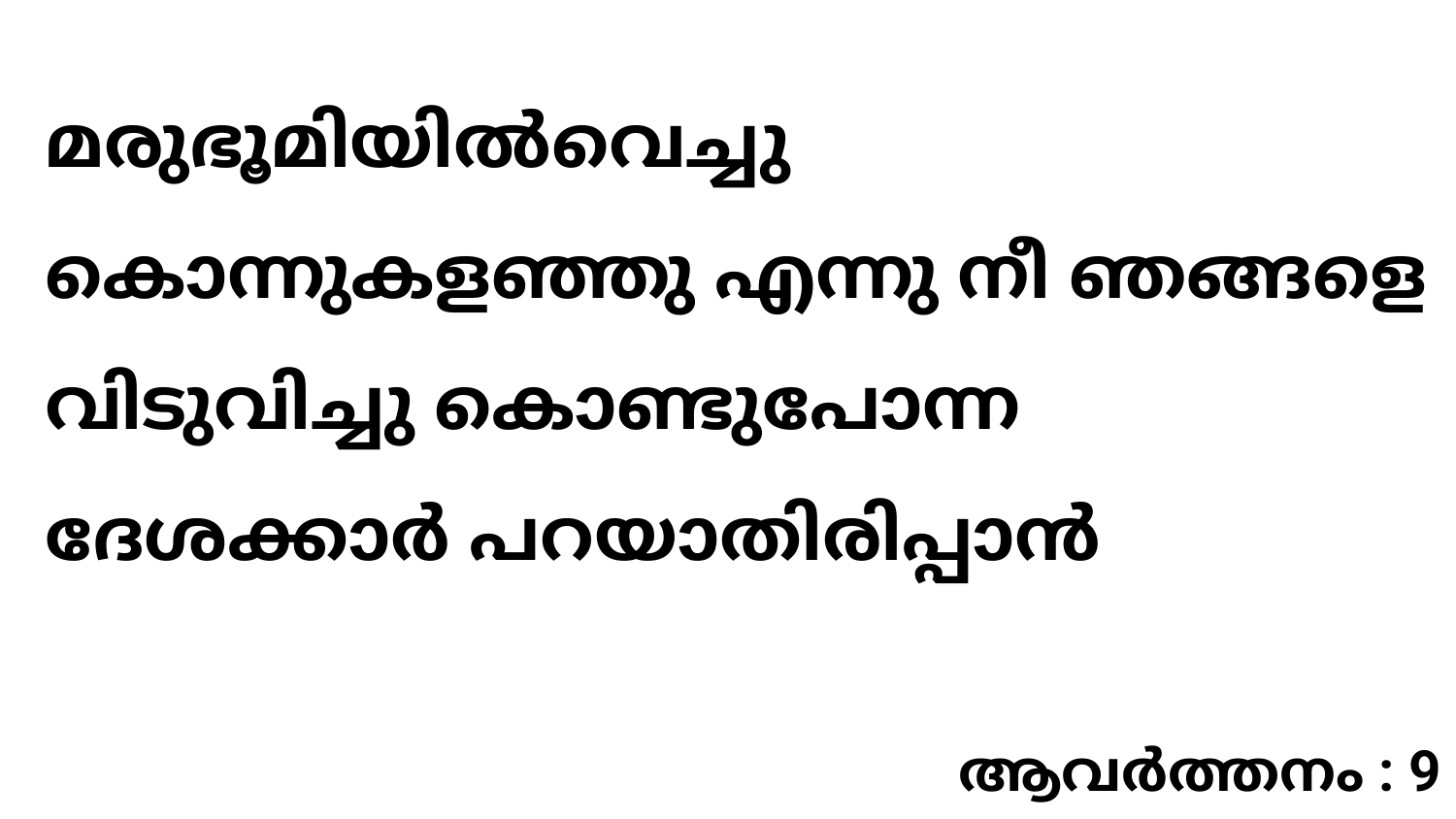

മരുഭൂമിയിൽവെച്ചു കൊന്നുകളഞ്ഞു എന്നു നീ ഞങ്ങളെ വിടുവിച്ചു കൊണ്ടുപോന്ന ദേശക്കാർ പറയാതിരിപ്പാൻ
ആവർത്തനം : 9